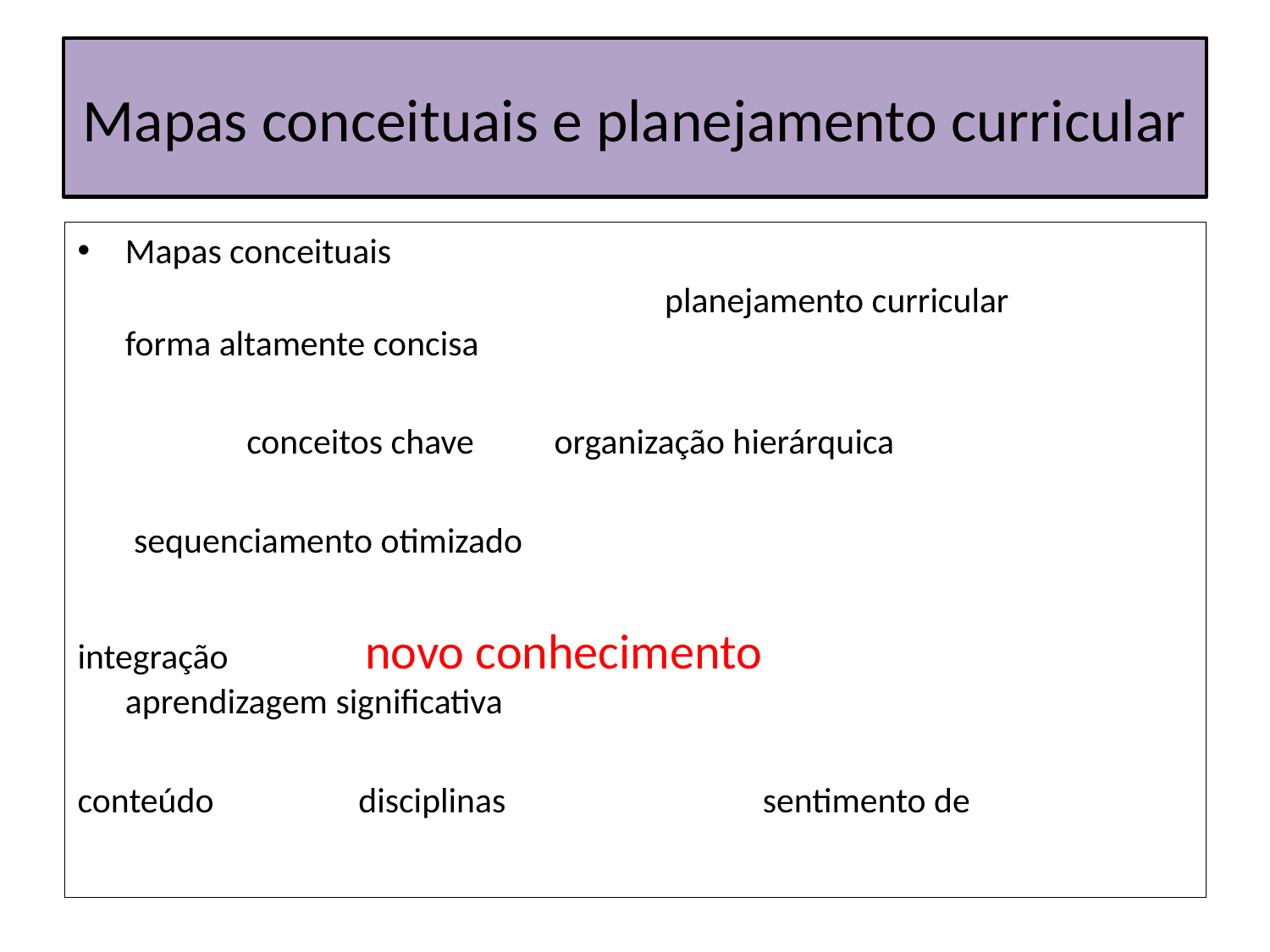

# Mapas conceituais e planejamento curricular
Mapas conceituais
                                                                         planejamento curricular               forma altamente concisa

                     conceitos chave          organização hierárquica

       sequenciamento otimizado

integração                 novo conhecimento                                               aprendizagem significativa

conteúdo                  disciplinas                                sentimento de